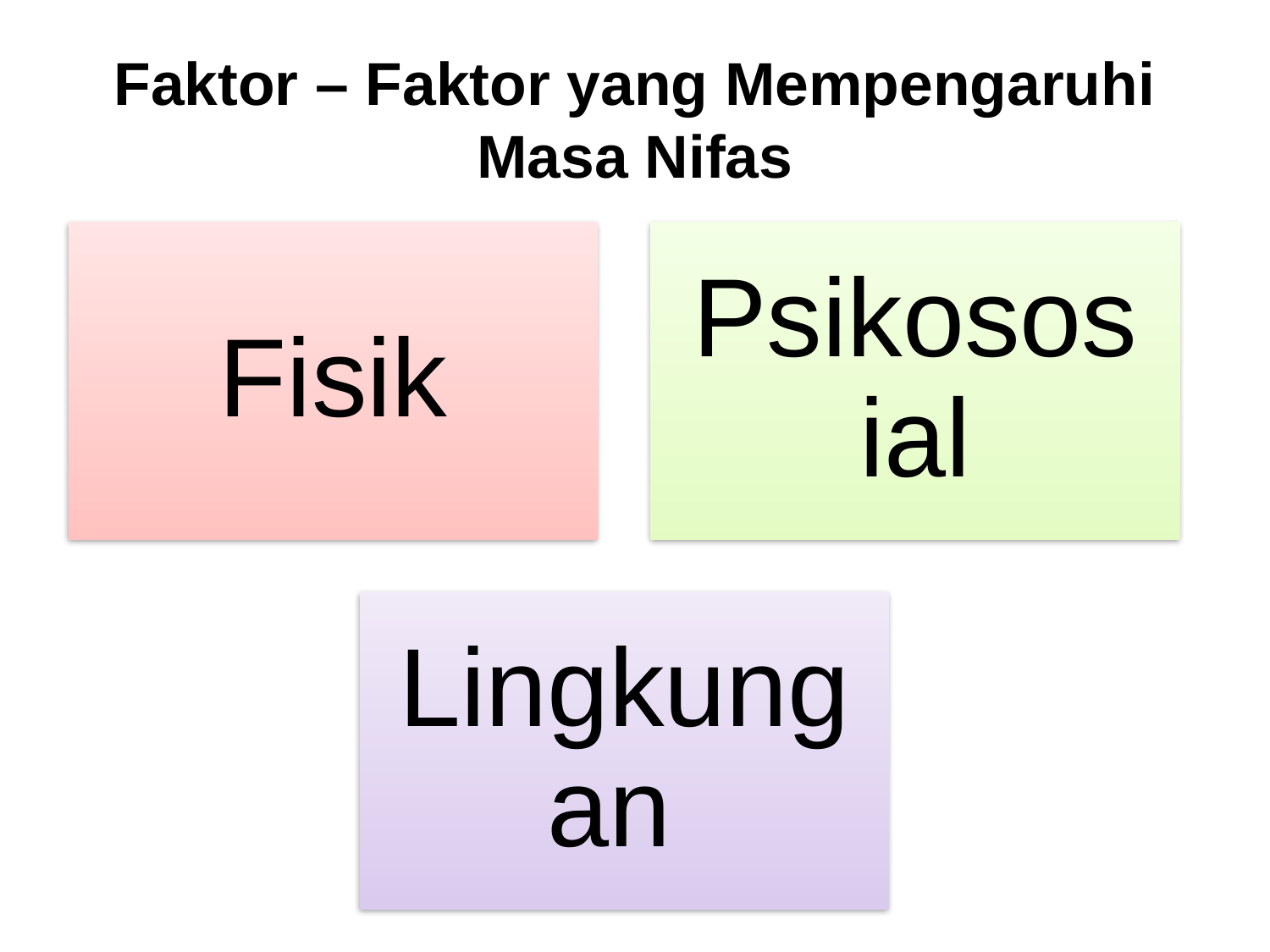

# Faktor – Faktor yang Mempengaruhi Masa Nifas
Fisik
Psikososial
Lingkungan